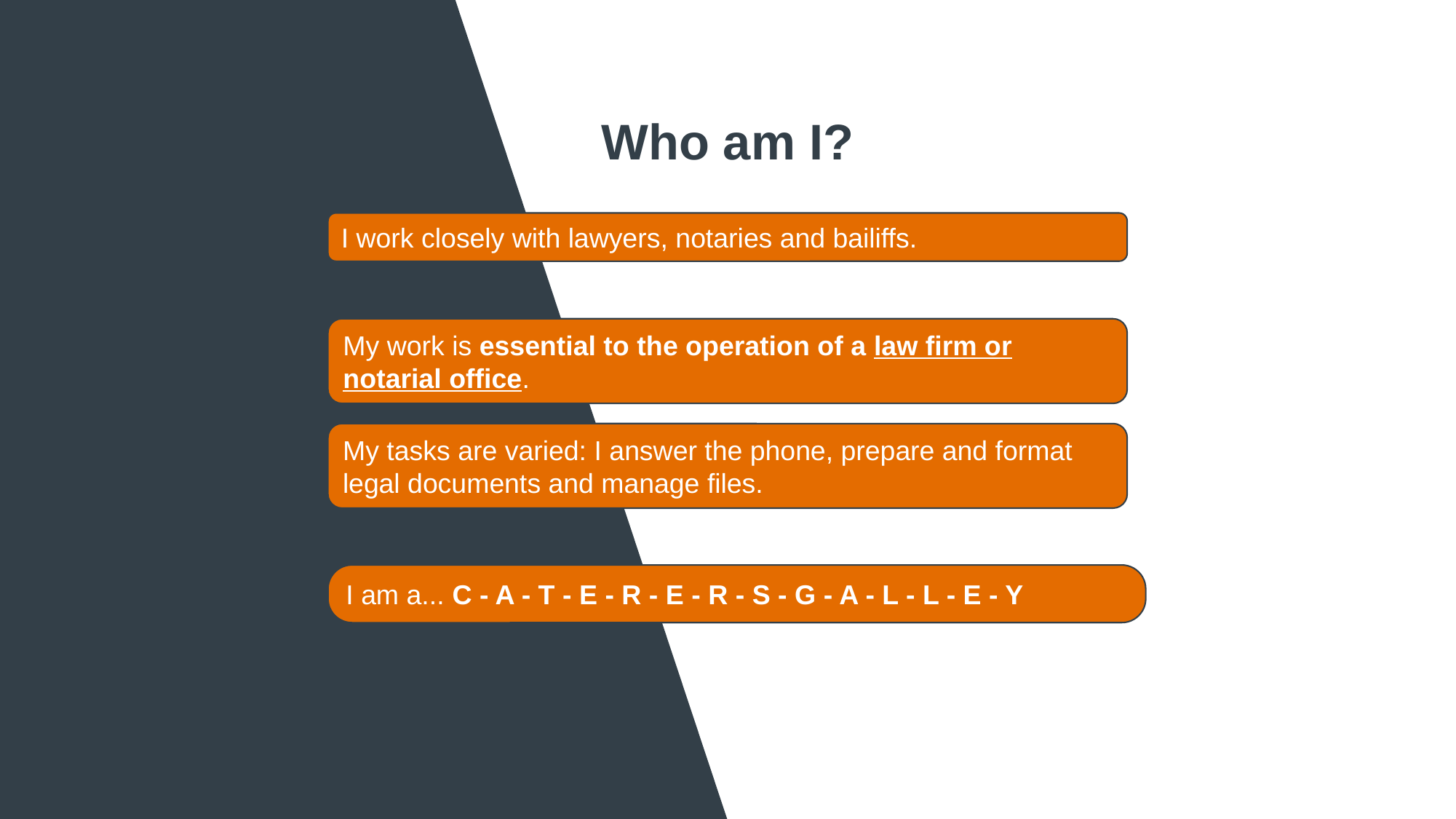

Who am I?
I work closely with lawyers, notaries and bailiffs.
My work is essential to the operation of a law firm or notarial office.
My tasks are varied: I answer the phone, prepare and format legal documents and manage files.
I am a... C - A - T - E - R - E - R - S - G - A - L - L - E - Y